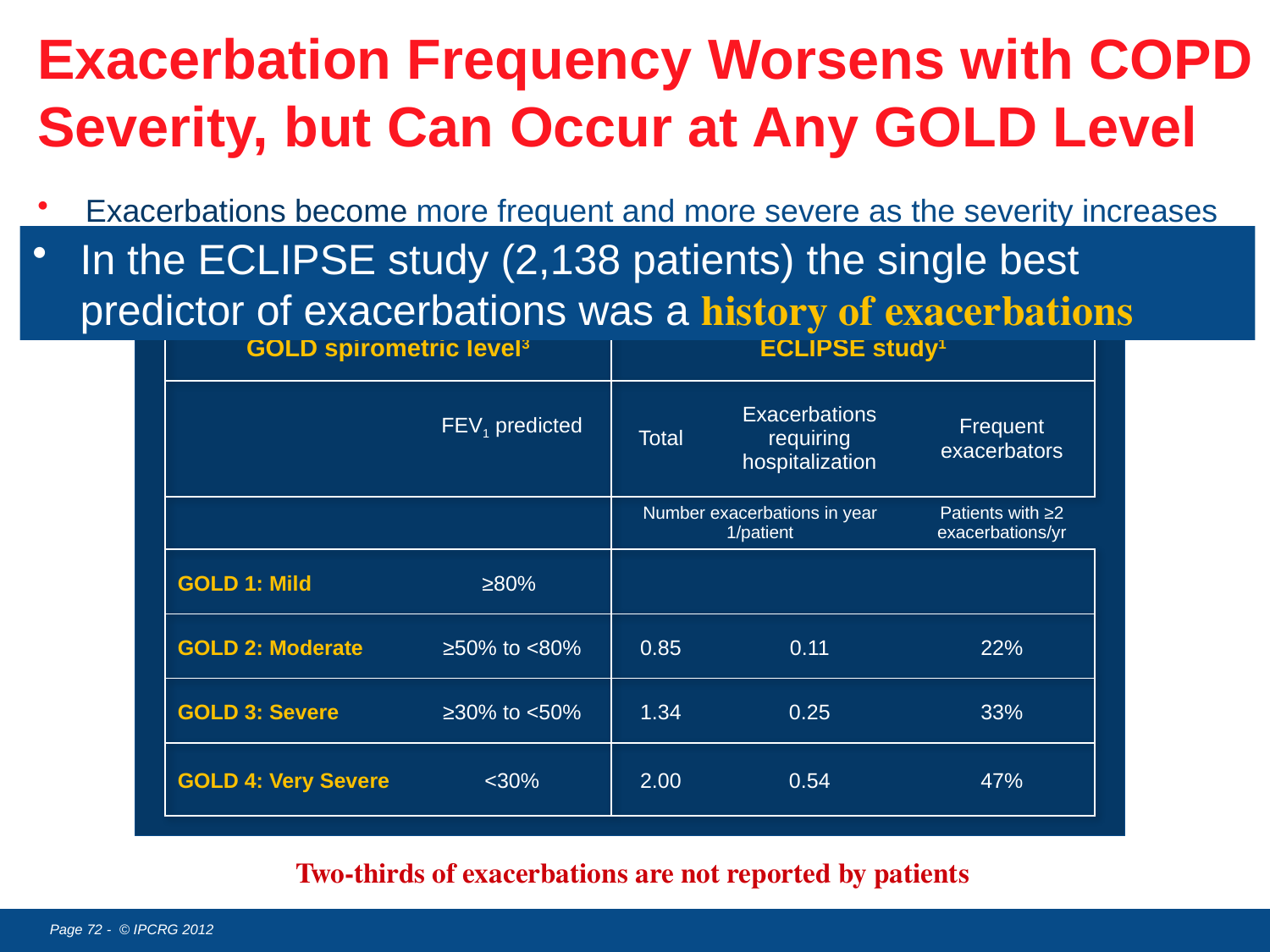

# Exacerbation Frequency Worsens with COPD Severity, but Can Occur at Any GOLD Level
Exacerbations become more frequent and more severe as the severity increases
		Annual estimated frequencies of exacerbations
In the ECLIPSE study (2,138 patients) the single best predictor of exacerbations was a history of exacerbations

| GOLD spirometric level3 |  | ECLIPSE study1 |  |  |
| --- | --- | --- | --- | --- |
|  | FEV1 predicted | Total | Exacerbations requiring hospitalization | Frequent exacerbators |
|  |  | Number exacerbations in year 1/patient |  | Patients with ≥2 exacerbations/yr |
| GOLD 1: Mild | ≥80% |  |  |  |
| GOLD 2: Moderate | ≥50% to <80% | 0.85 | 0.11 | 22% |
| GOLD 3: Severe | ≥30% to <50% | 1.34 | 0.25 | 33% |
| GOLD 4: Very Severe | <30% | 2.00 | 0.54 | 47% |
Two-thirds of exacerbations are not reported by patients
072